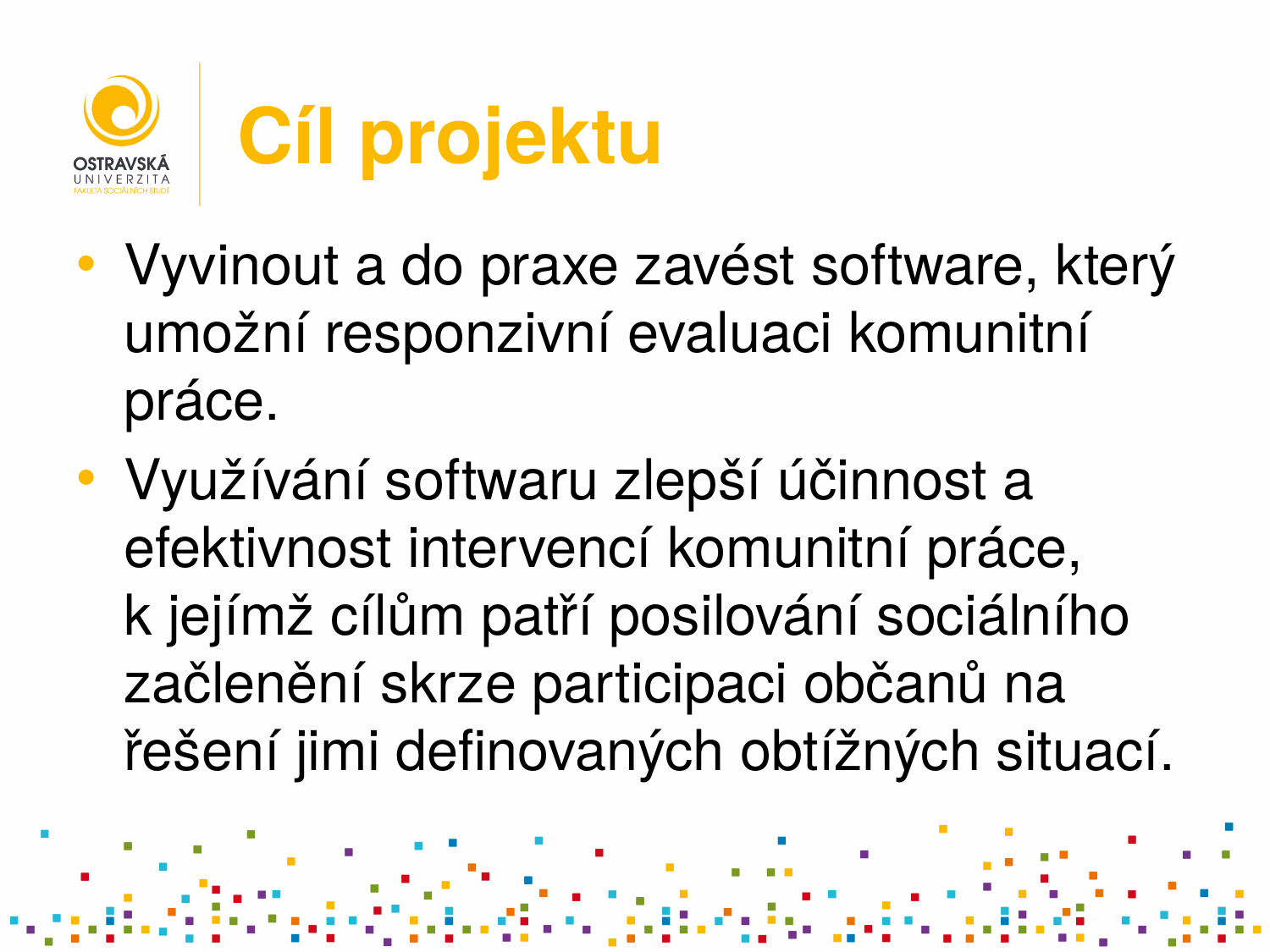

# Cíl projektu
Vyvinout a do praxe zavést software, který umožní responzivní evaluaci komunitní práce.
Využívání softwaru zlepší účinnost a efektivnost intervencí komunitní práce, k jejímž cílům patří posilování sociálního začlenění skrze participaci občanů na řešení jimi definovaných obtížných situací.